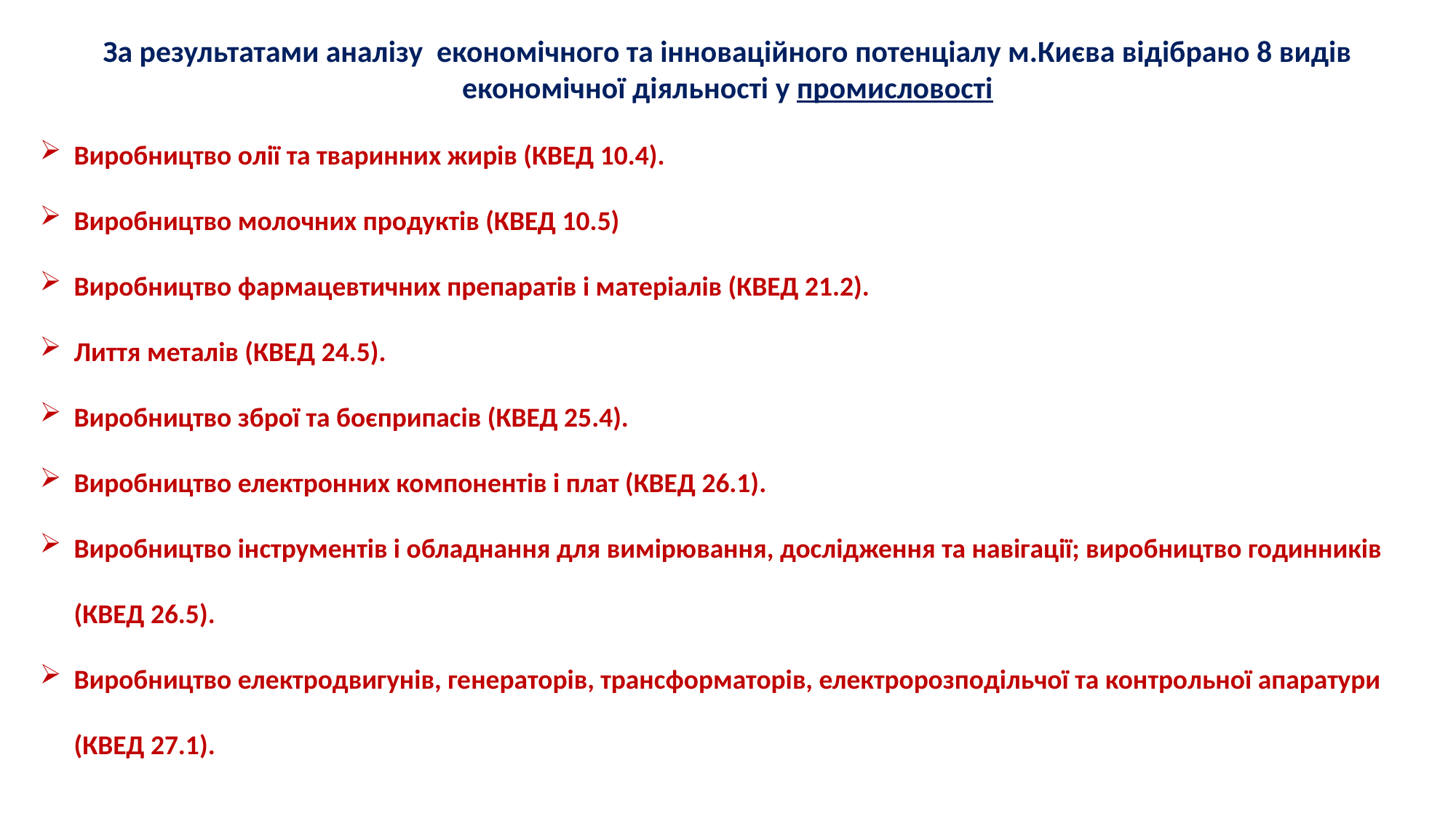

За результатами аналізу  економічного та інноваційного потенціалу м.Києва відібрано 8 видів економічної діяльності у промисловості
Виробництво олії та тваринних жирів (КВЕД 10.4).
Виробництво молочних продуктів (КВЕД 10.5)
Виробництво фармацевтичних препаратів і матеріалів (КВЕД 21.2).
Лиття металів (КВЕД 24.5).
Виробництво зброї та боєприпасів (КВЕД 25.4).
Виробництво електронних компонентів і плат (КВЕД 26.1).
Виробництво інструментів і обладнання для вимірювання, дослідження та навігації; виробництво годинників (КВЕД 26.5).
Виробництво електродвигунів, генераторів, трансформаторів, електророзподільчої та контрольної апаратури (КВЕД 27.1).